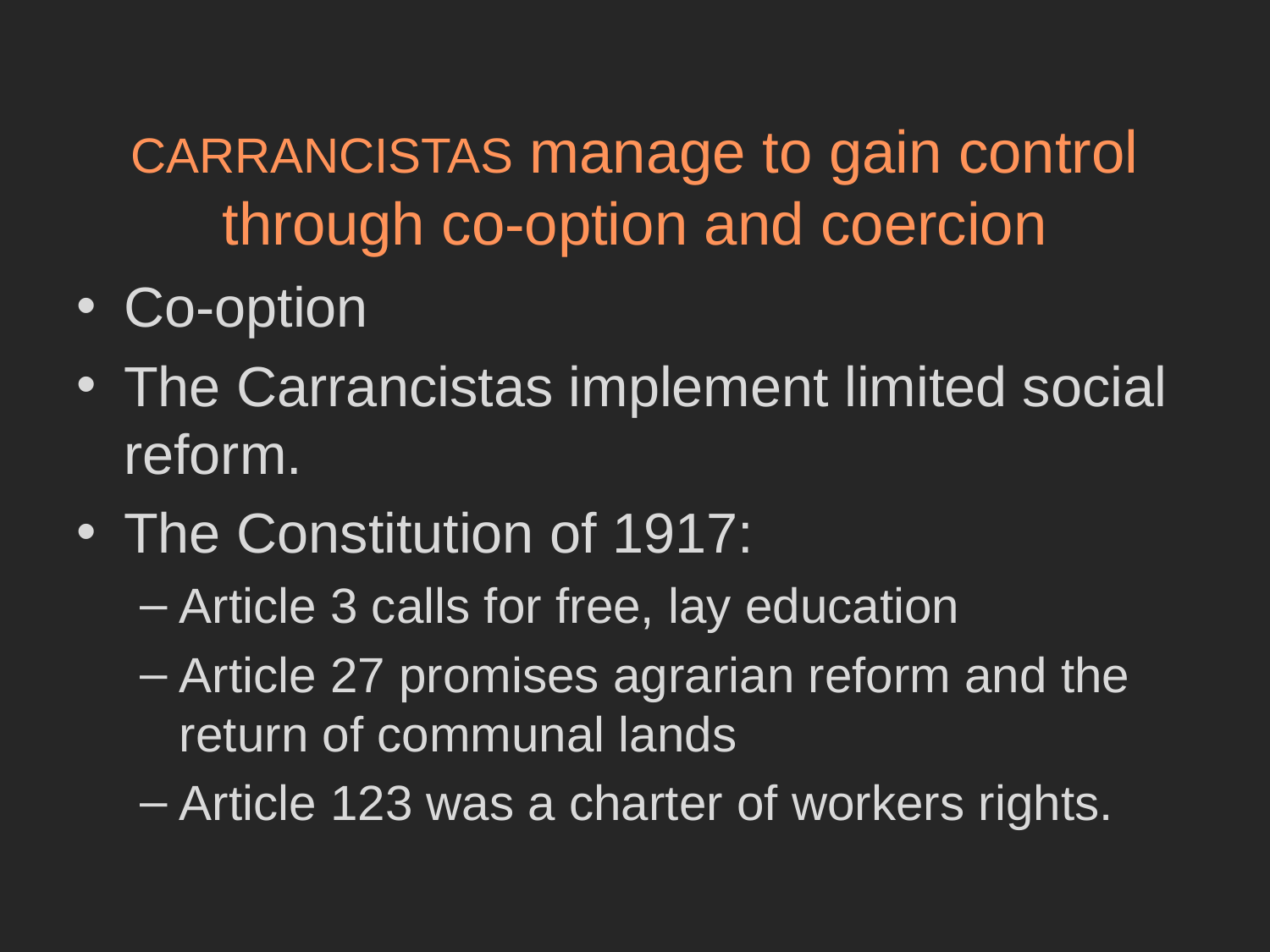

# CARRANCISTAS manage to gain control through co-option and coercion
Co-option
The Carrancistas implement limited social reform.
The Constitution of 1917:
Article 3 calls for free, lay education
Article 27 promises agrarian reform and the return of communal lands
Article 123 was a charter of workers rights.